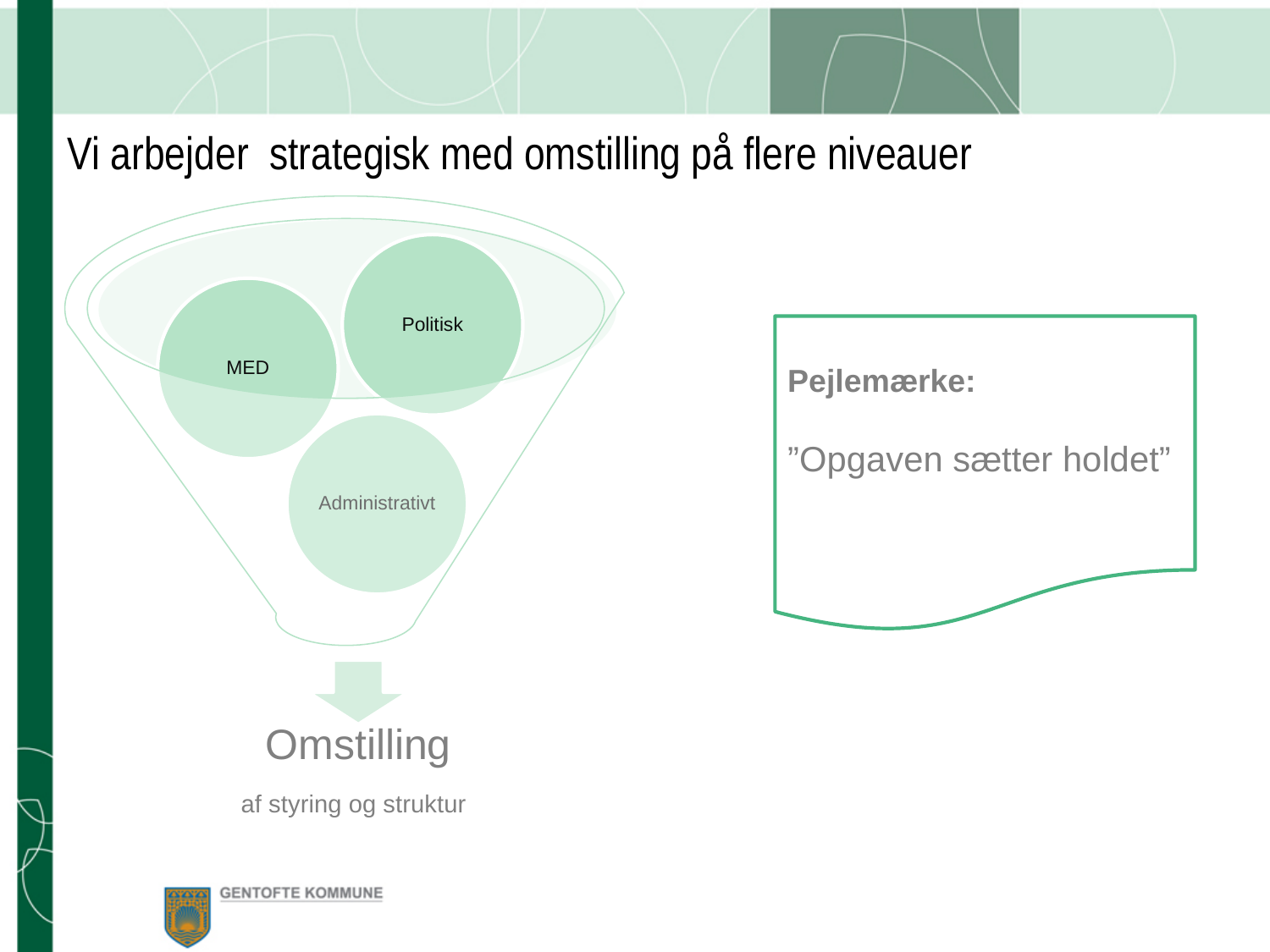

Vi arbejder  strategisk med omstilling på flere niveauer
Omstilling
af styring og struktur
Administrativt
MED
Politisk

Pejlemærke:

”Opgaven sætter holdet”